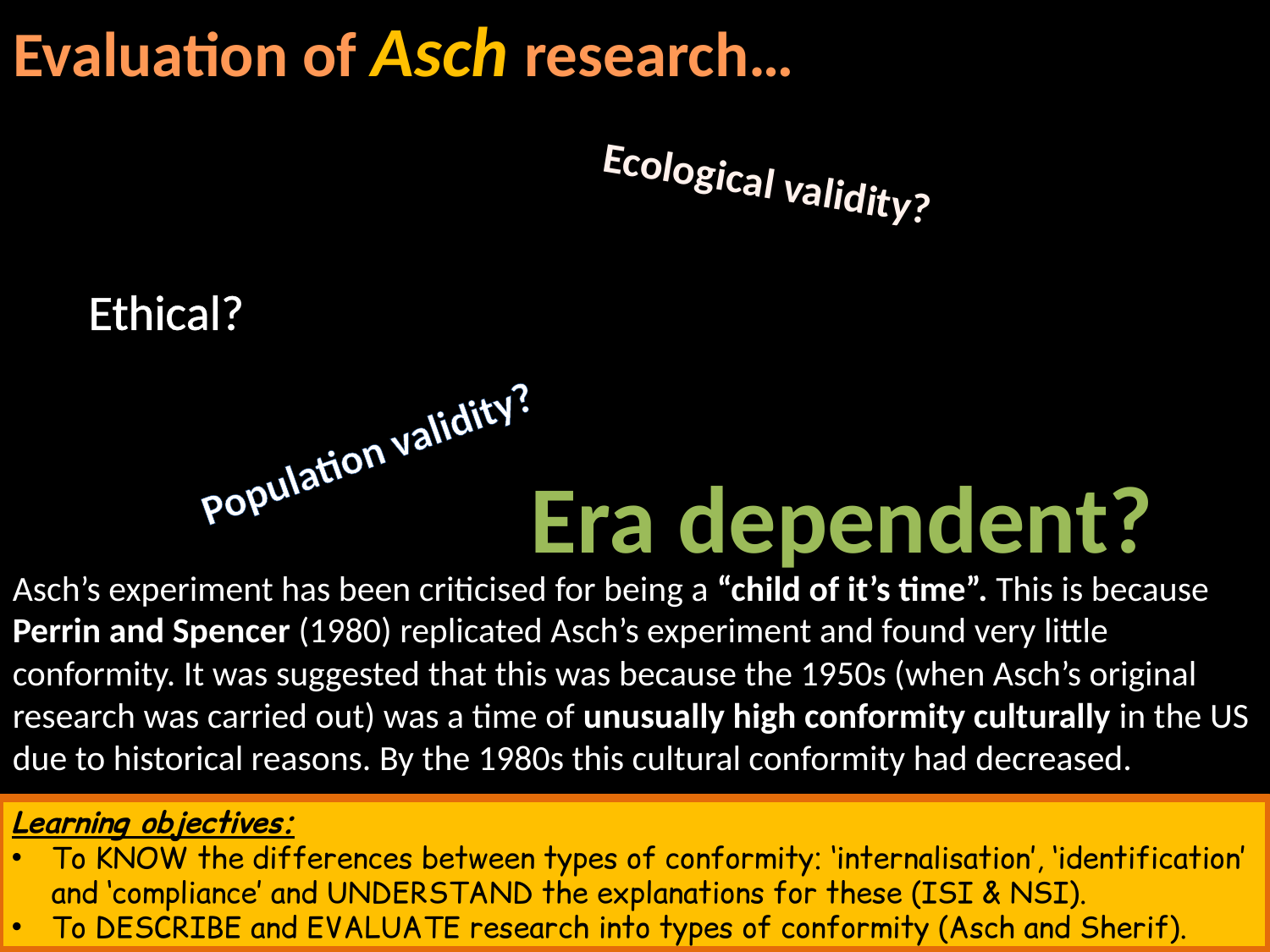

Evaluation of Asch research…
Ecological validity?
Ethical?
Population validity?
Era dependent?
Asch’s experiment has been criticised for being a “child of it’s time”. This is because Perrin and Spencer (1980) replicated Asch’s experiment and found very little conformity. It was suggested that this was because the 1950s (when Asch’s original research was carried out) was a time of unusually high conformity culturally in the US due to historical reasons. By the 1980s this cultural conformity had decreased.
Learning objectives:
To KNOW the differences between types of conformity: ‘internalisation’, ‘identification’ and ‘compliance’ and UNDERSTAND the explanations for these (ISI & NSI).
To DESCRIBE and EVALUATE research into types of conformity (Asch and Sherif).